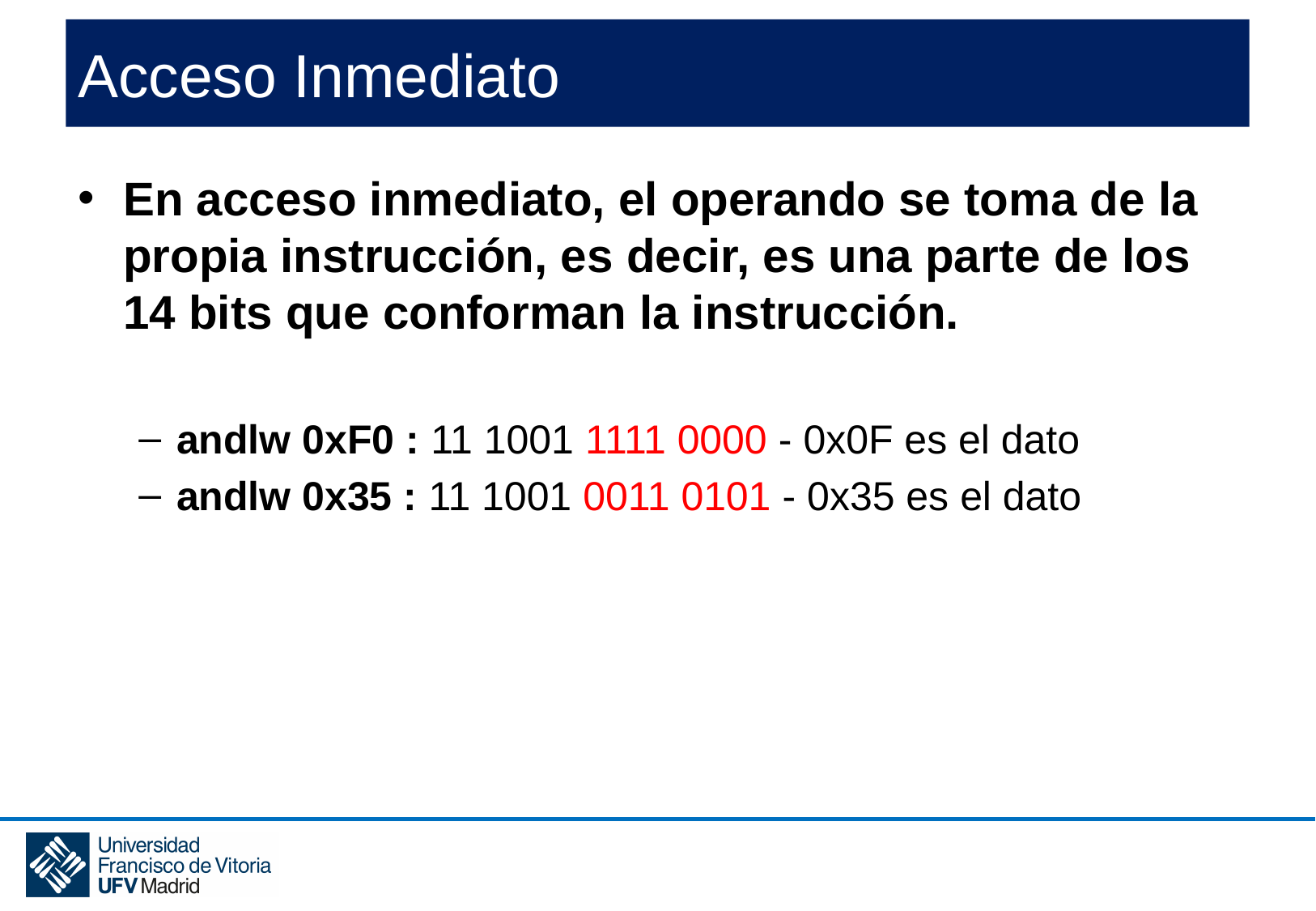

# Acceso Inmediato
En acceso inmediato, el operando se toma de la propia instrucción, es decir, es una parte de los 14 bits que conforman la instrucción.

andlw 0xF0 : 11 1001 1111 0000 - 0x0F es el dato
andlw 0x35 : 11 1001 0011 0101 - 0x35 es el dato